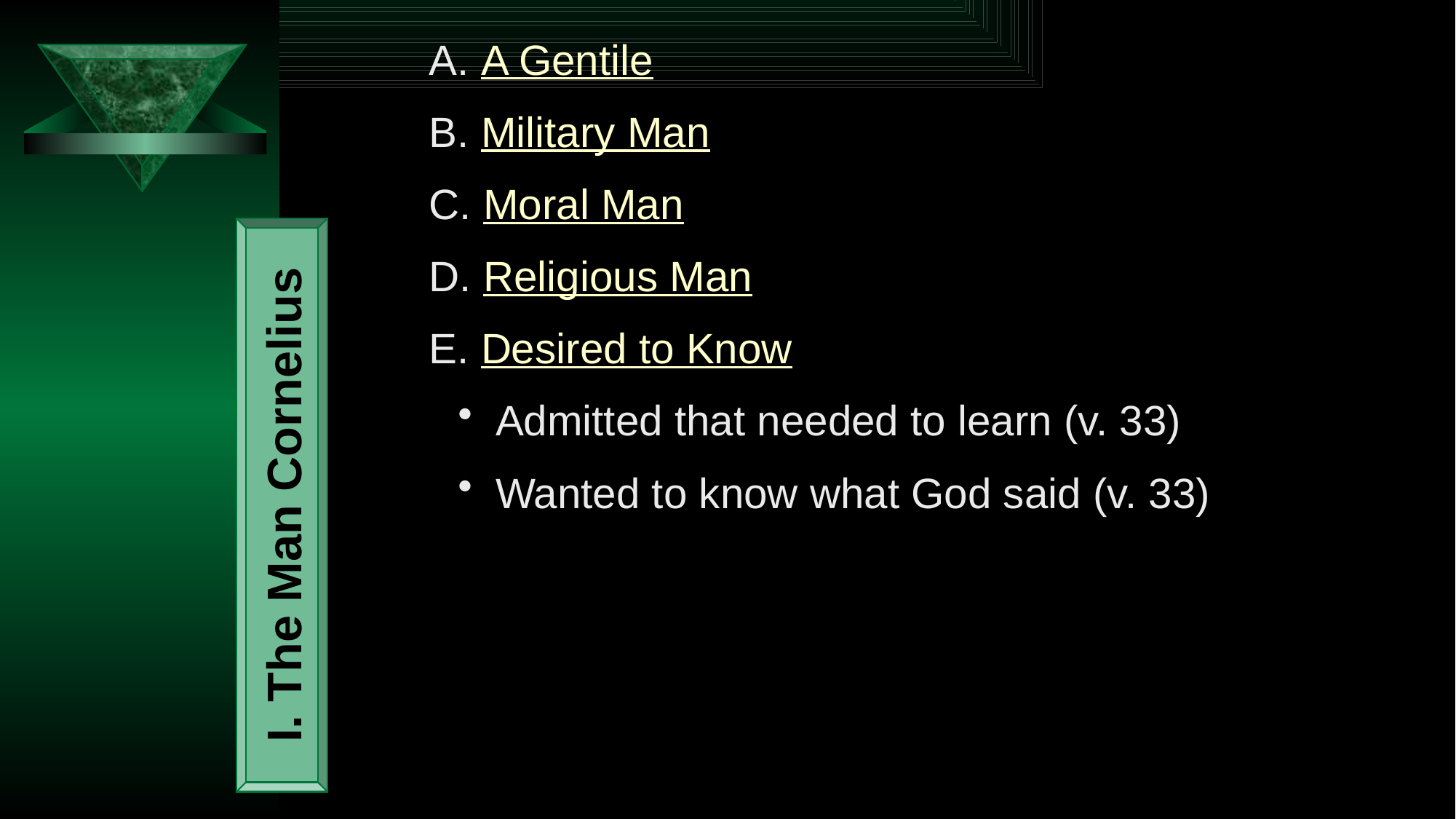

A. A Gentile
B. Military Man
C. Moral Man
D. Religious Man
E. Desired to Know
 Admitted that needed to learn (v. 33)
 Wanted to know what God said (v. 33)
I. The Man Cornelius